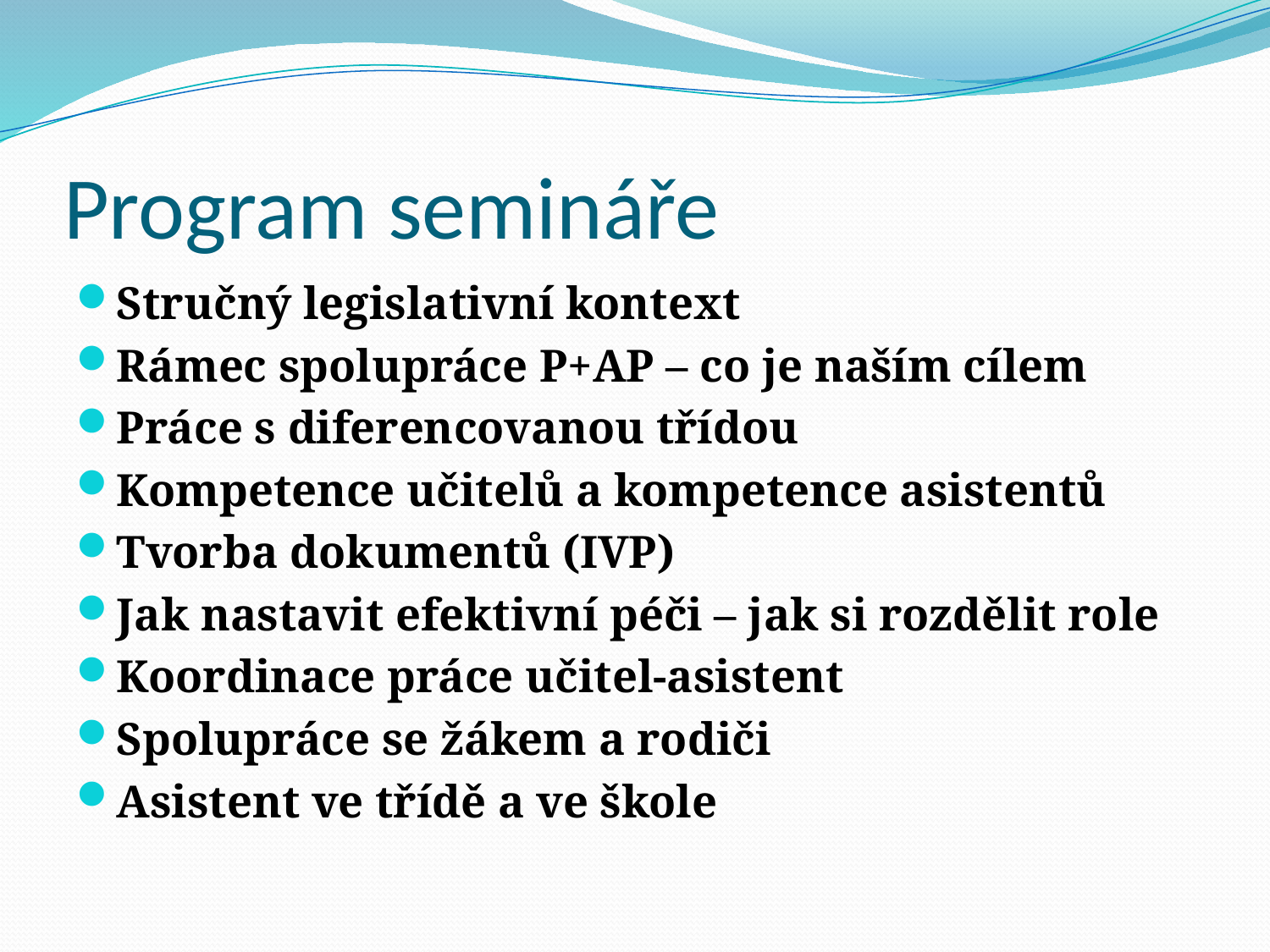

# Program semináře
Stručný legislativní kontext
Rámec spolupráce P+AP – co je naším cílem
Práce s diferencovanou třídou
Kompetence učitelů a kompetence asistentů
Tvorba dokumentů (IVP)
Jak nastavit efektivní péči – jak si rozdělit role
Koordinace práce učitel-asistent
Spolupráce se žákem a rodiči
Asistent ve třídě a ve škole